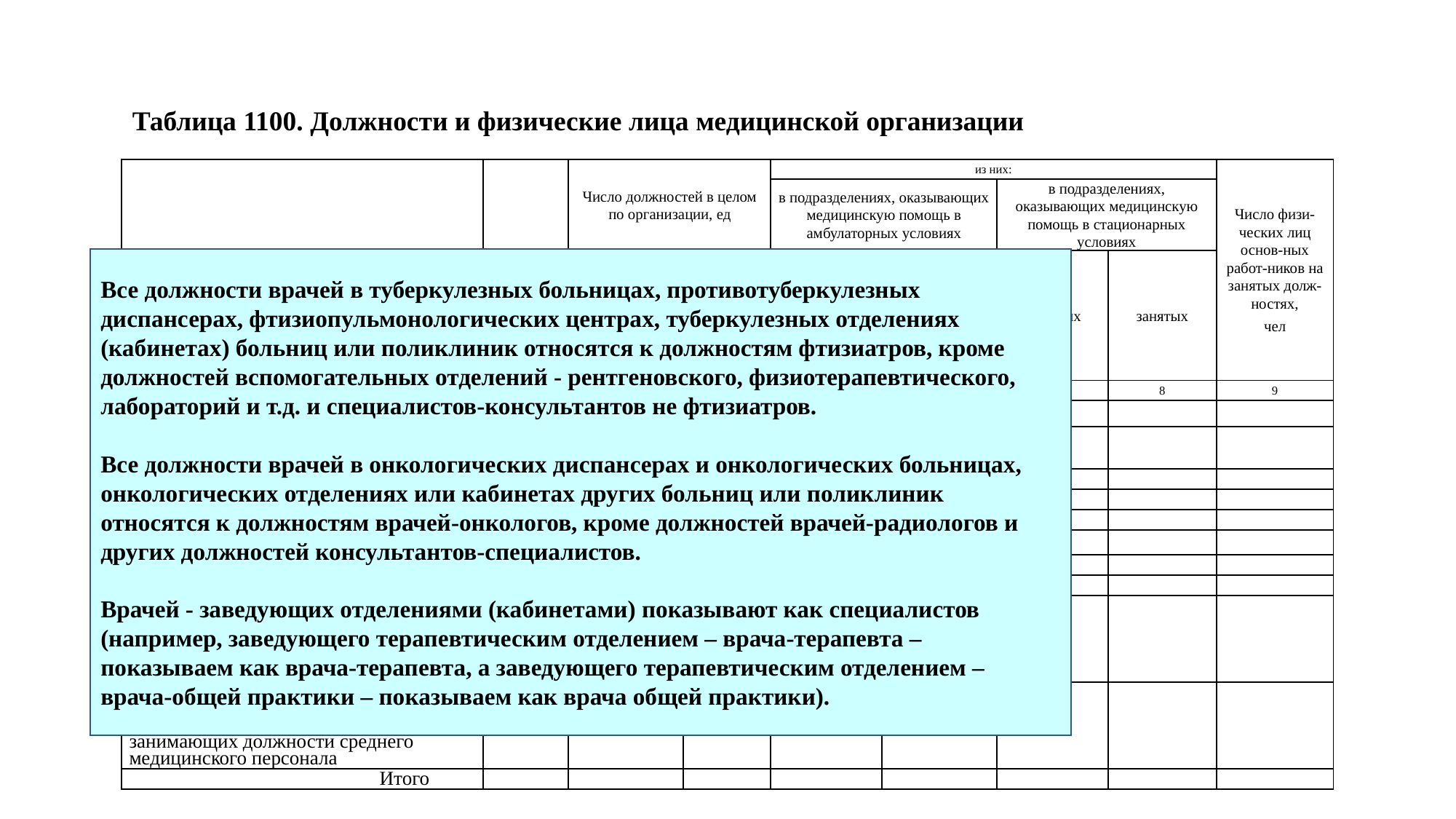

Таблица 1100. Должности и физические лица медицинской организации
| Наименование должности (специальности) | № стр. | Число должностей в целом по организации, ед |  | из них: |  |  |  | Число физи-ческих лиц основ-ных работ-ников на занятых долж-ностях, чел |
| --- | --- | --- | --- | --- | --- | --- | --- | --- |
|  |  |  |  | в подразделениях, оказывающих медицинскую помощь в амбулаторных условиях |  | в подразделениях, оказывающих медицинскую помощь в стационарных условиях |  |  |
|  |  | штатных | занятых | штатных | занятых | штатных | занятых |  |
| 1 | 2 | 3 | 4 | 5 | 6 | 7 | 8 | 9 |
| Врачи - всего | 1 |  |  |  |  |  |  |  |
| Специалисты с высшим немедицинским образованием, всего: |  |  |  |  |  |  |  |  |
| Провизоры |  |  |  |  |  |  |  |  |
| Средний медперсонал, всего |  |  |  |  |  |  |  |  |
| Фармацевты |  |  |  |  |  |  |  |  |
| Младший медперсонал |  |  |  |  |  |  |  |  |
| Прочий персонал |  |  |  |  |  |  |  |  |
| Всего |  |  |  |  |  |  |  |  |
| Кроме того, должности и физические лица специалистов с высшим немедицинским образованием, занимающих должности врачей, всего |  |  |  |  |  |  |  |  |
| Кроме того, должности и физические лица без медицинского образования занимающих должности среднего медицинского персонала |  |  |  |  |  |  |  |  |
| Итого |  |  |  |  |  |  |  |  |
Все должности врачей в туберкулезных больницах, противотуберкулезных диспансерах, фтизиопульмонологических центрах, туберкулезных отделениях (кабинетах) больниц или поликлиник относятся к должностям фтизиатров, кроме должностей вспомогательных отделений - рентгеновского, физиотерапевтического, лабораторий и т.д. и специалистов-консультантов не фтизиатров.

Все должности врачей в онкологических диспансерах и онкологических больницах, онкологических отделениях или кабинетах других больниц или поликлиник относятся к должностям врачей-онкологов, кроме должностей врачей-радиологов и других должностей консультантов-специалистов.

Врачей - заведующих отделениями (кабинетами) показывают как специалистов (например, заведующего терапевтическим отделением – врача-терапевта – показываем как врача-терапевта, а заведующего терапевтическим отделением – врача-общей практики – показываем как врача общей практики).